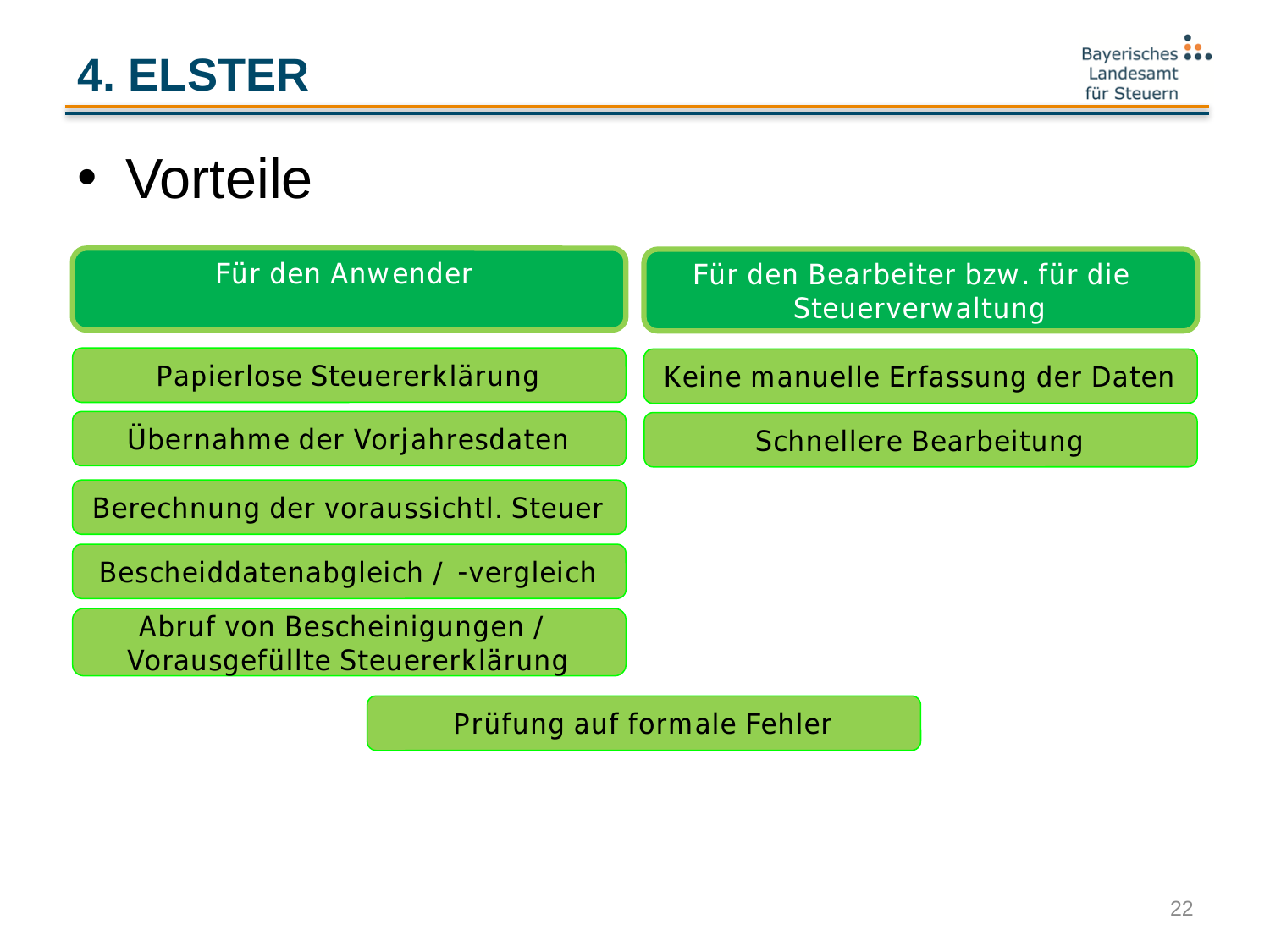

# 4. ELSTER
Vorteile

Für den Anwender
Für den Bearbeiter bzw. für die
Steuerverwaltung
Papierlose Steuererklärung
Keine manuelle Erfassung der Daten
Übernahme der Vorjahresdaten
Schnellere Bearbeitung
Berechnung der voraussichtl. Steuer
Bescheiddatenabgleich / -vergleich
Abruf von Bescheinigungen /
Vorausgefüllte Steuererklärung
Prüfung auf formale Fehler
22